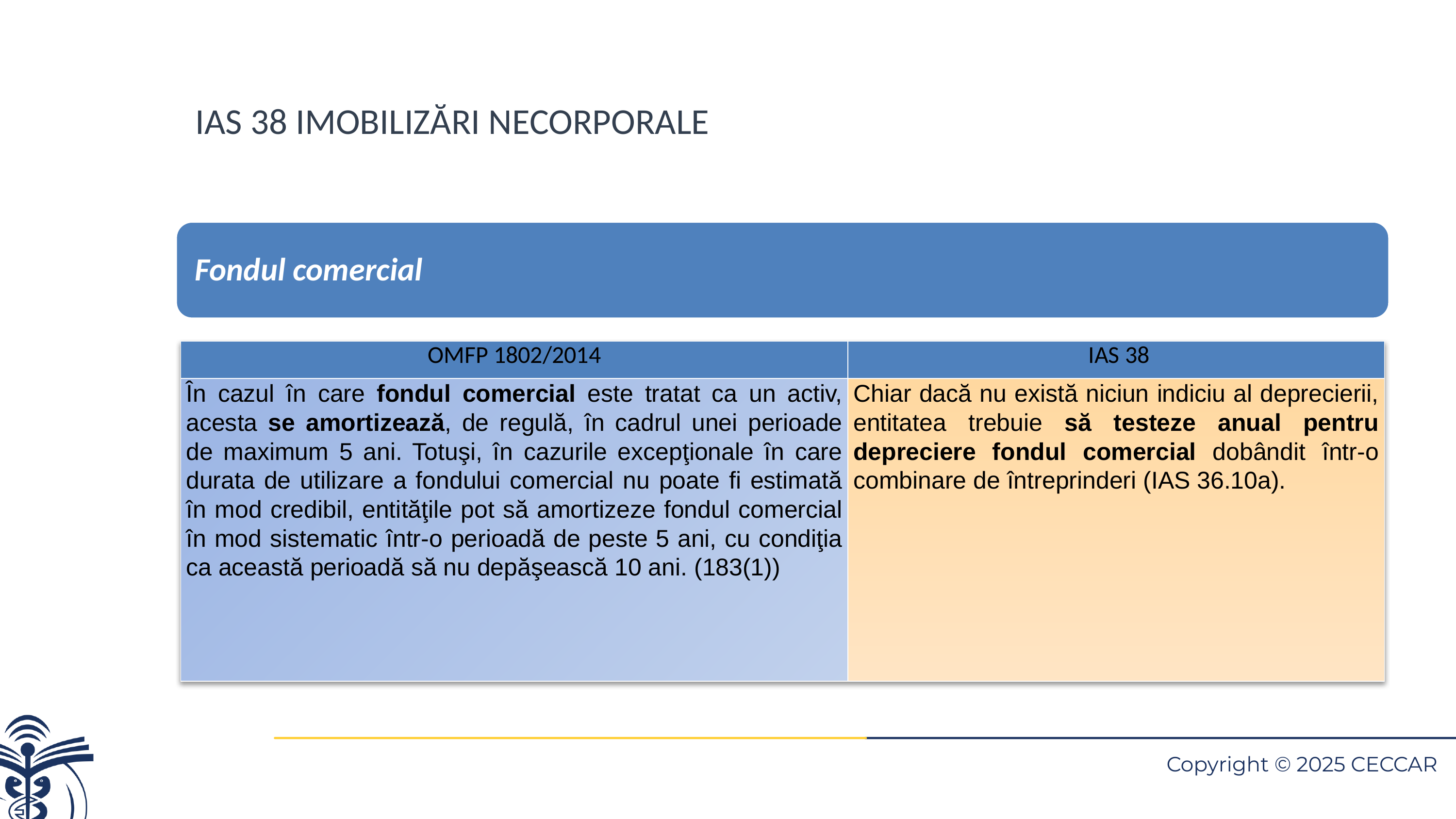

IAS 38 imobilizări necorporale
Fondul comercial
| OMFP 1802/2014 | IAS 38 |
| --- | --- |
| În cazul în care fondul comercial este tratat ca un activ, acesta se amortizează, de regulă, în cadrul unei perioade de maximum 5 ani. Totuşi, în cazurile excepţionale în care durata de utilizare a fondului comercial nu poate fi estimată în mod credibil, entităţile pot să amortizeze fondul comercial în mod sistematic într-o perioadă de peste 5 ani, cu condiţia ca această perioadă să nu depăşească 10 ani. (183(1)) | Chiar dacă nu există niciun indiciu al deprecierii, entitatea trebuie să testeze anual pentru depreciere fondul comercial dobândit într-o combinare de întreprinderi (IAS 36.10a). |

Copyright © 2025 CECCAR